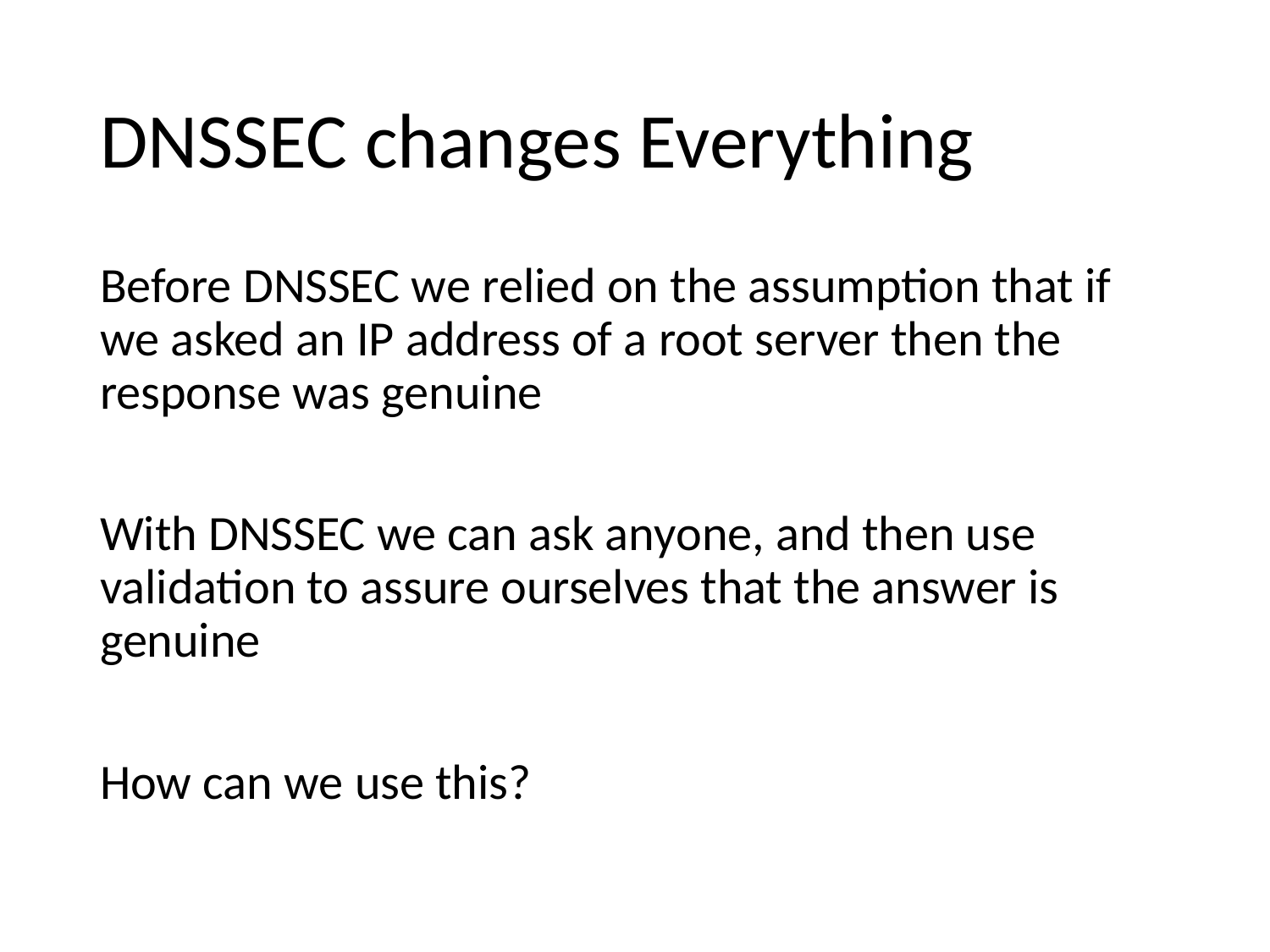

# DNSSEC changes Everything
Before DNSSEC we relied on the assumption that if we asked an IP address of a root server then the response was genuine

With DNSSEC we can ask anyone, and then use validation to assure ourselves that the answer is genuine

How can we use this?